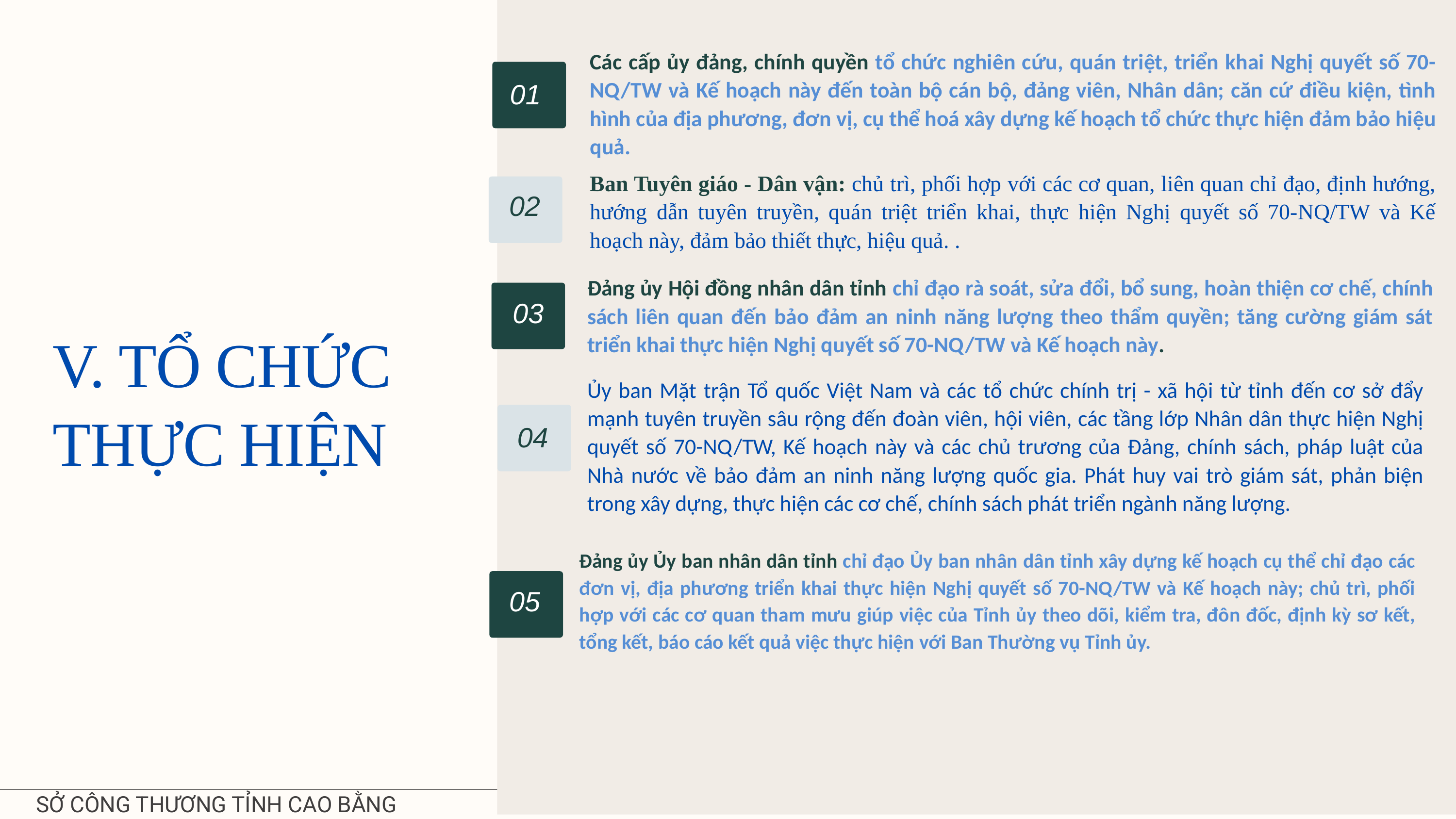

Các cấp ủy đảng, chính quyền tổ chức nghiên cứu, quán triệt, triển khai Nghị quyết số 70-NQ/TW và Kế hoạch này đến toàn bộ cán bộ, đảng viên, Nhân dân; căn cứ điều kiện, tình hình của địa phương, đơn vị, cụ thể hoá xây dựng kế hoạch tổ chức thực hiện đảm bảo hiệu quả.

01
Ban Tuyên giáo - Dân vận: chủ trì, phối hợp với các cơ quan, liên quan chỉ đạo, định hướng, hướng dẫn tuyên truyền, quán triệt triển khai, thực hiện Nghị quyết số 70-NQ/TW và Kế hoạch này, đảm bảo thiết thực, hiệu quả. .

02
Đảng ủy Hội đồng nhân dân tỉnh chỉ đạo rà soát, sửa đổi, bổ sung, hoàn thiện cơ chế, chính sách liên quan đến bảo đảm an ninh năng lượng theo thẩm quyền; tăng cường giám sát triển khai thực hiện Nghị quyết số 70-NQ/TW và Kế hoạch này.

03
V. TỔ CHỨC THỰC HIỆN
Ủy ban Mặt trận Tổ quốc Việt Nam và các tổ chức chính trị - xã hội từ tỉnh đến cơ sở đẩy mạnh tuyên truyền sâu rộng đến đoàn viên, hội viên, các tầng lớp Nhân dân thực hiện Nghị quyết số 70-NQ/TW, Kế hoạch này và các chủ trương của Đảng, chính sách, pháp luật của Nhà nước về bảo đảm an ninh năng lượng quốc gia. Phát huy vai trò giám sát, phản biện trong xây dựng, thực hiện các cơ chế, chính sách phát triển ngành năng lượng.

04
Đảng ủy Ủy ban nhân dân tỉnh chỉ đạo Ủy ban nhân dân tỉnh xây dựng kế hoạch cụ thể chỉ đạo các đơn vị, địa phương triển khai thực hiện Nghị quyết số 70-NQ/TW và Kế hoạch này; chủ trì, phối hợp với các cơ quan tham mưu giúp việc của Tỉnh ủy theo dõi, kiểm tra, đôn đốc, định kỳ sơ kết, tổng kết, báo cáo kết quả việc thực hiện với Ban Thường vụ Tỉnh ủy.

05
SỞ CÔNG THƯƠNG TỈNH CAO BẰNG